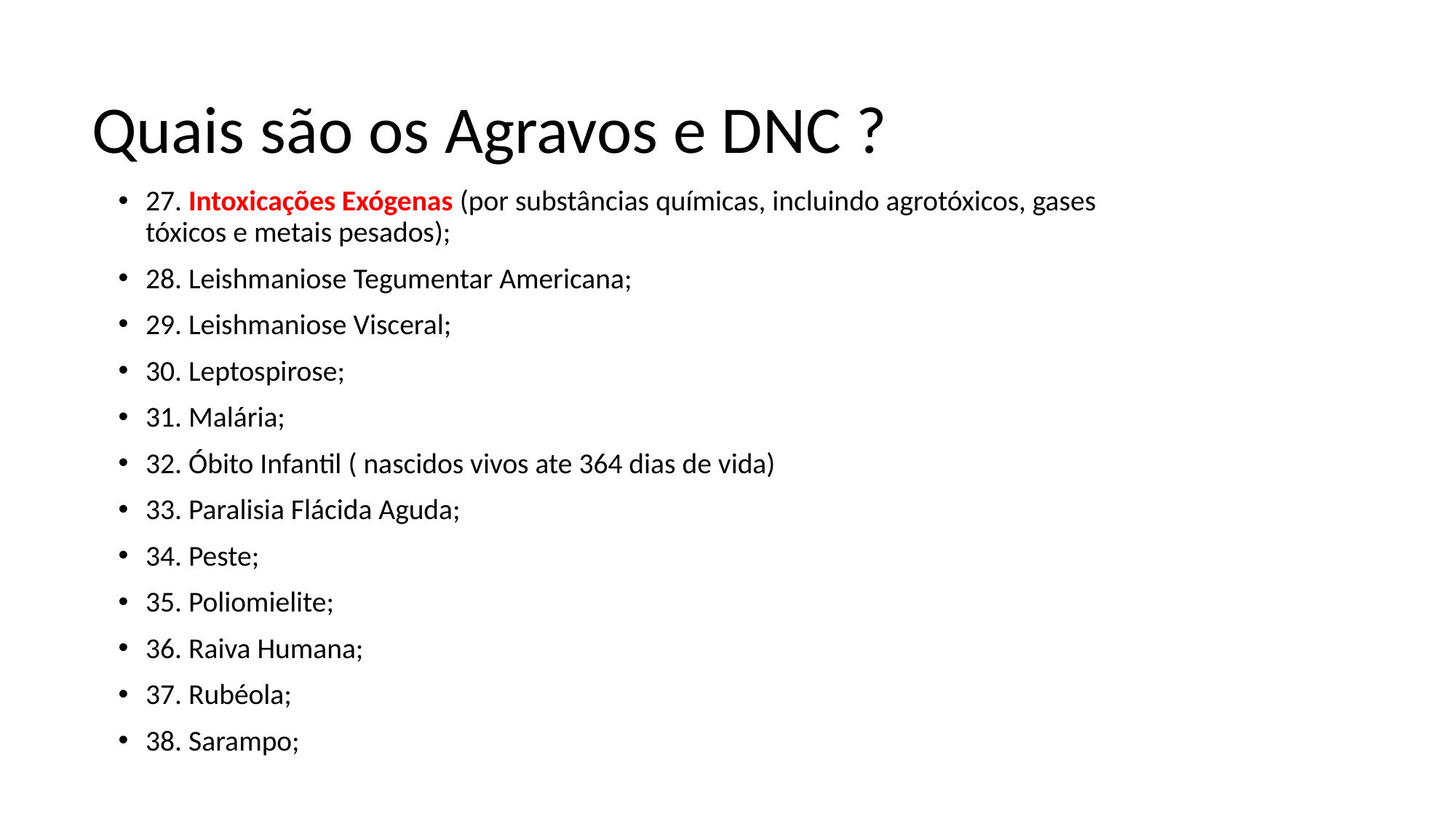

# Quais são os Agravos e DNC ?
27. Intoxicações Exógenas (por substâncias químicas, incluindo agrotóxicos, gases tóxicos e metais pesados);
28. Leishmaniose Tegumentar Americana;
29. Leishmaniose Visceral;
30. Leptospirose;
31. Malária;
32. Óbito Infantil ( nascidos vivos ate 364 dias de vida)
33. Paralisia Flácida Aguda;
34. Peste;
35. Poliomielite;
36. Raiva Humana;
37. Rubéola;
38. Sarampo;